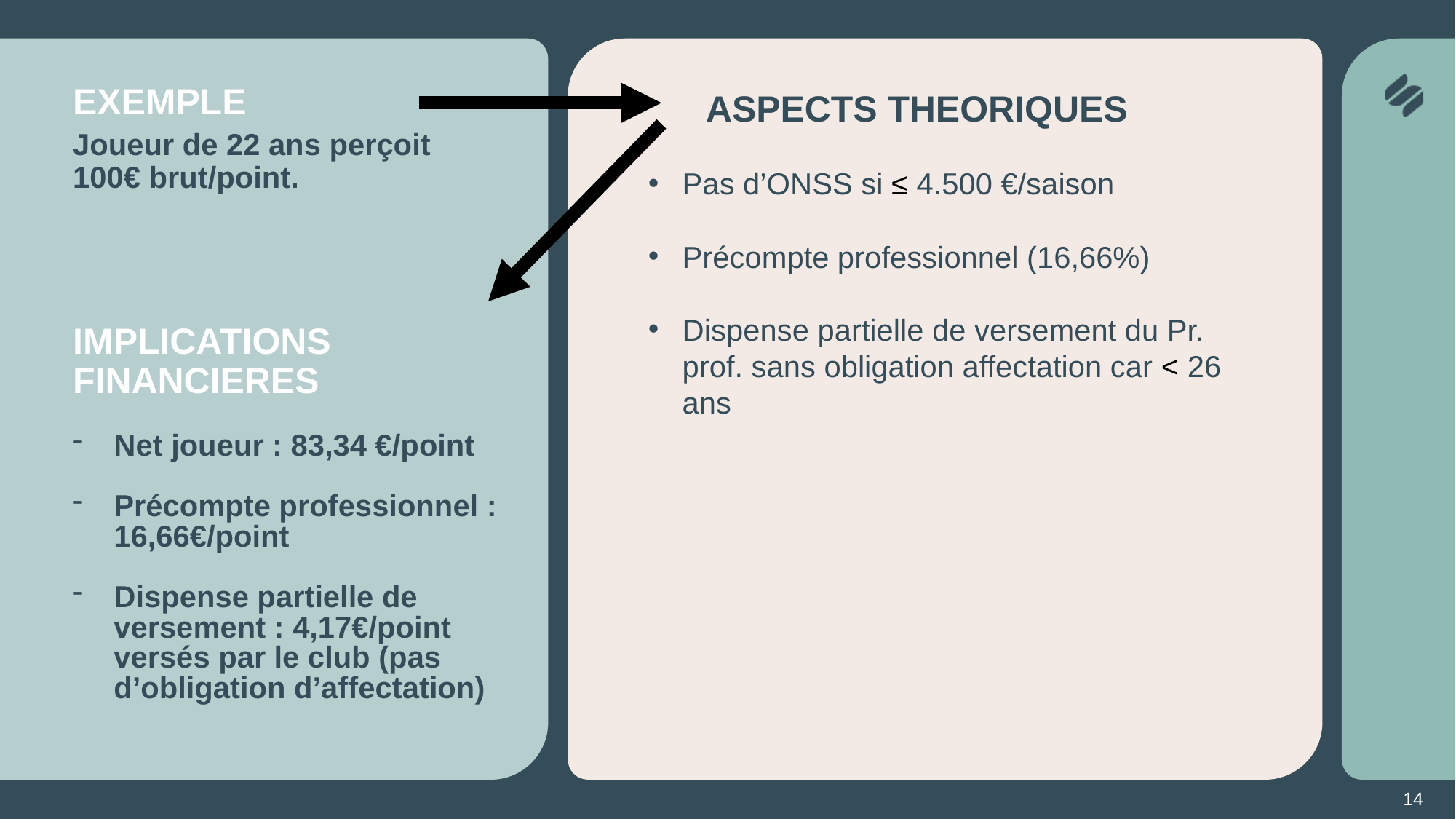

ASPECTS THEORIQUES
EXEMPLE
Joueur de 22 ans perçoit 100€ brut/point.
Pas d’ONSS si ≤ 4.500 €/saison

Précompte professionnel (16,66%)

Dispense partielle de versement du Pr. prof. sans obligation affectation car < 26 ans

IMPLICATIONS FINANCIERES

Net joueur : 83,34 €/point

Précompte professionnel : 16,66€/point

Dispense partielle de versement : 4,17€/point versés par le club (pas d’obligation d’affectation)